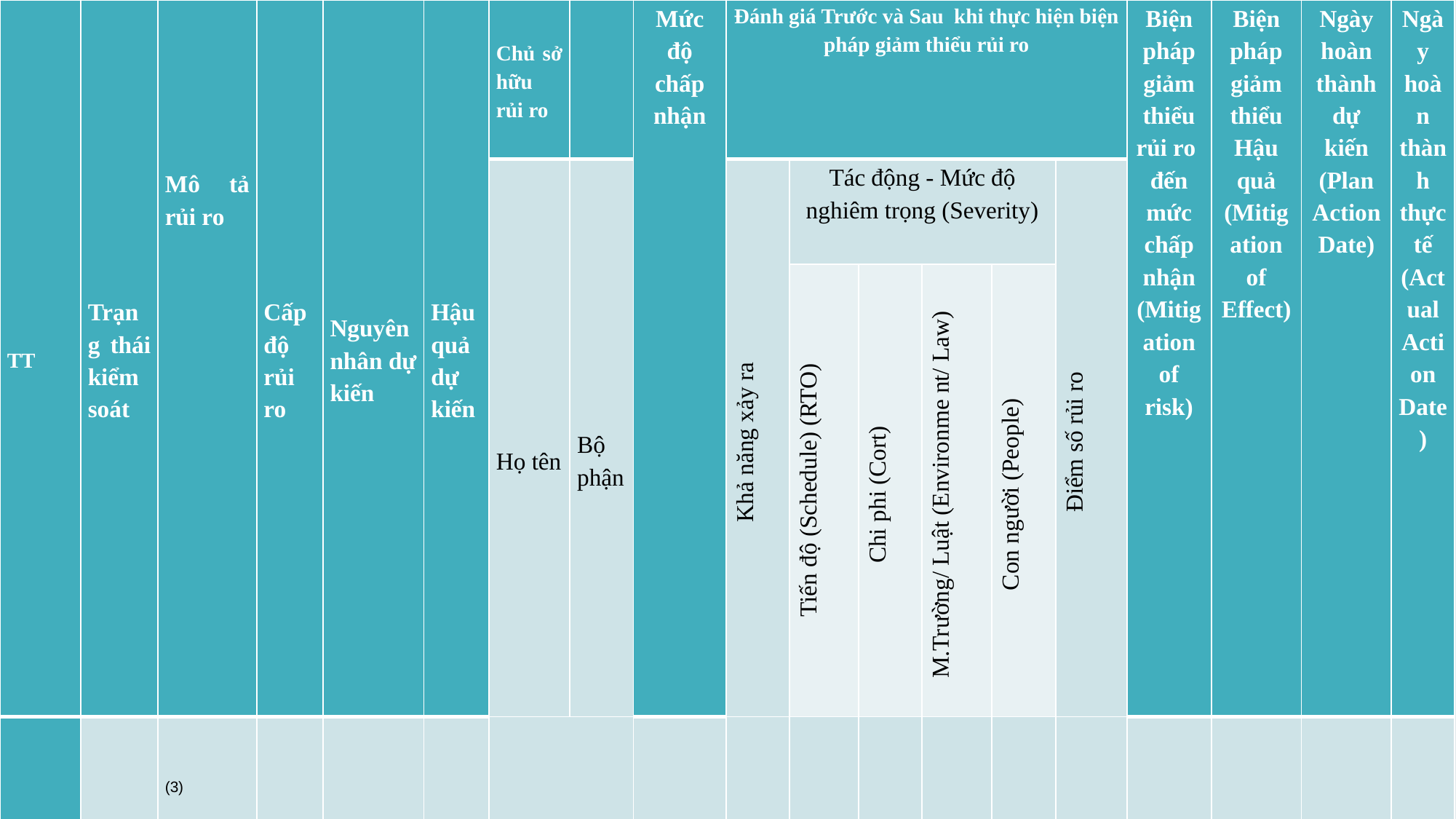

| TT | Trạng thái kiểm soát | Mô tả rủi ro | Cấp độ rủi ro | Nguyên nhân dự kiến | Hậu quả dự kiến | Chủ sở hữu rủi ro |  | Mức độ chấp nhận | Đánh giá Trước và Sau khi thực hiện biện pháp giảm thiểu rủi ro |  |  |  |  |  |  |  |  |  |  |  | Biện pháp giảm thiểu rủi ro đến mức chấp nhận (Mitigation of risk) | Biện pháp giảm thiểu Hậu quả (Mitigation of Effect) | Ngày hoàn thành dự kiến (Plan Action Date) | Ngày hoàn thành thực tế (Actual Action Date) |
| --- | --- | --- | --- | --- | --- | --- | --- | --- | --- | --- | --- | --- | --- | --- | --- | --- | --- | --- | --- | --- | --- | --- | --- | --- |
|  |  |  |  |  |  | Họ tên | Bộ phận |  | Khả năng xảy ra |  | Tác động - Mức độ nghiêm trọng (Severity) |  |  |  |  |  |  |  | Điểm số rủi ro |  |  |  |  |  |
|  |  |  |  |  |  |  |  |  |  |  | Tiến độ (Schedule) (RTO) |  | Chi phi (Cort) |  | M.Trường/ Luật (Environme nt/ Law) |  | Con người (People) |  |  |  |  |  |  |  |
| (1) | (2) | (3) | (4) | (5) | (6) | (7) |  | (8) | (9) |  | (10) |  | (11) |  | (12) |  | (13) |  | (14) |  | (15) | (16) | (17) | (18) |
|  |  |  |  |  |  |  |  |  |  |  |  |  |  |  |  |  |  |  |  |  |  |  |  |  |
|  |  |  |  |  |  |  |  |  |  |  |  |  |  |  |  |  |  |  |  |  |  |  |  |  |
|  |  |  |  |  |  |  |  |  |  |  |  |  |  |  |  |  |  |  |  |  |  |  |  |  |